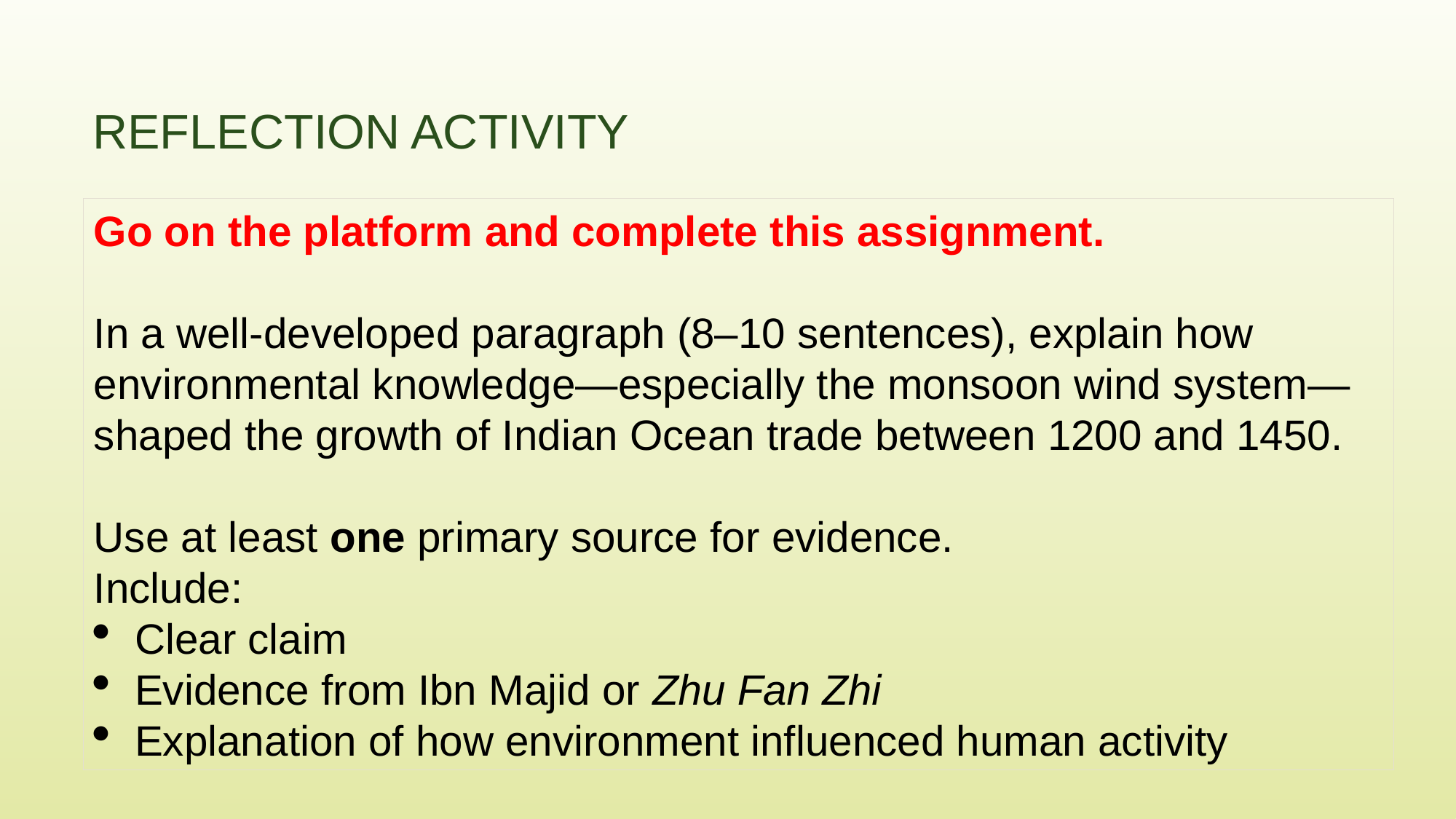

# Reflection Activity
Go on the platform and complete this assignment.

In a well-developed paragraph (8–10 sentences), explain how environmental knowledge—especially the monsoon wind system—shaped the growth of Indian Ocean trade between 1200 and 1450.
Use at least one primary source for evidence.
Include:
Clear claim
Evidence from Ibn Majid or Zhu Fan Zhi
Explanation of how environment influenced human activity